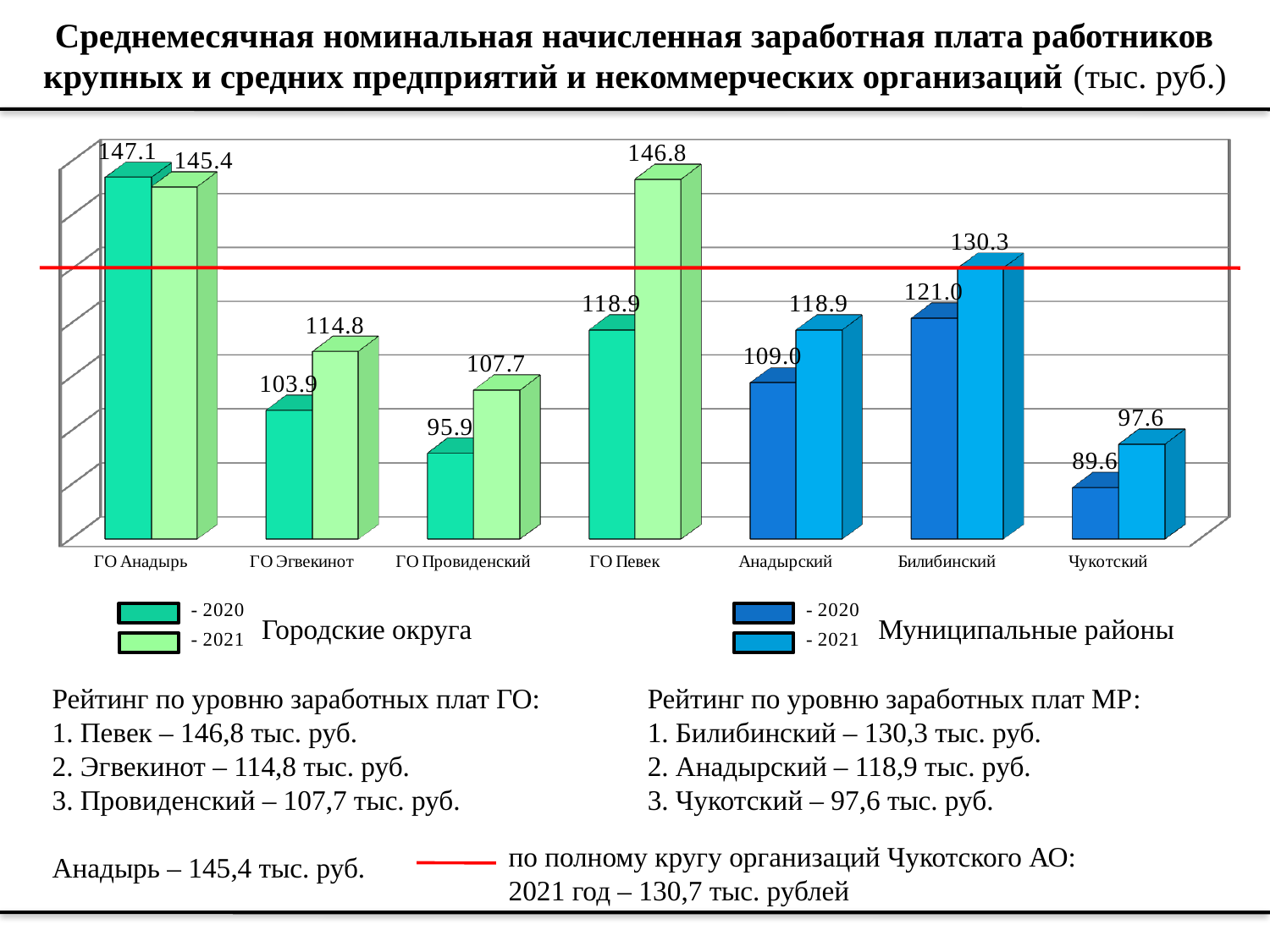

# Среднемесячная номинальная начисленная заработная плата работников крупных и средних предприятий и некоммерческих организаций (тыс. руб.)

[unsupported chart]

Городские округа
Муниципальные районы
Рейтинг по уровню заработных плат ГО:
1. Певек – 146,8 тыс. руб.
2. Эгвекинот – 114,8 тыс. руб.
3. Провиденский – 107,7 тыс. руб.

Анадырь – 145,4 тыс. руб.
Рейтинг по уровню заработных плат МР:
1. Билибинский – 130,3 тыс. руб.
2. Анадырский – 118,9 тыс. руб.
3. Чукотский – 97,6 тыс. руб.

по полному кругу организаций Чукотского АО:
2021 год – 130,7 тыс. рублей